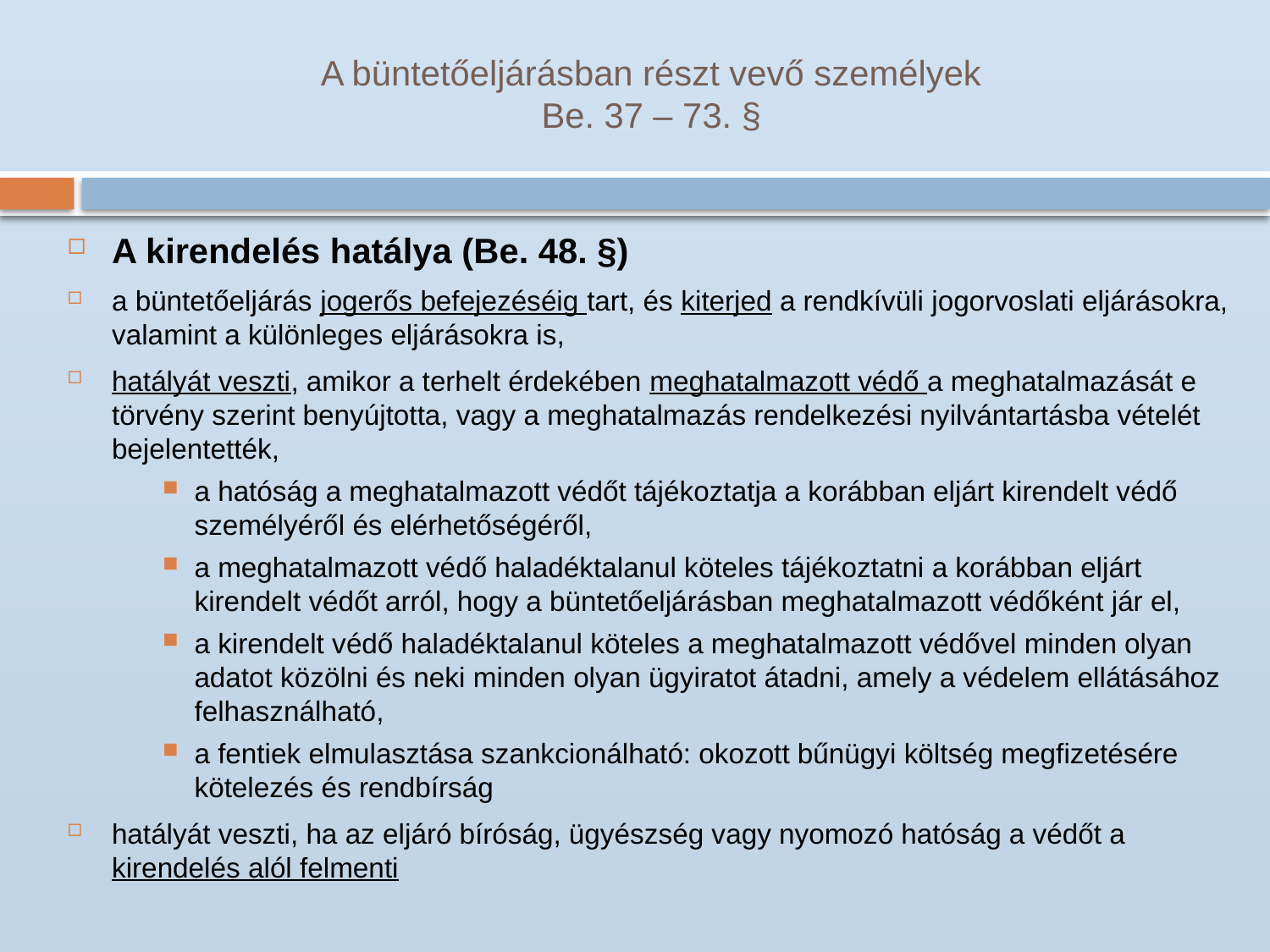

# A büntetőeljárásban részt vevő személyek Be. 37 – 73. §
A kirendelés hatálya (Be. 48. §)
a büntetőeljárás jogerős befejezéséig tart, és kiterjed a rendkívüli jogorvoslati eljárásokra, valamint a különleges eljárásokra is,
hatályát veszti, amikor a terhelt érdekében meghatalmazott védő a meghatalmazását e törvény szerint benyújtotta, vagy a meghatalmazás rendelkezési nyilvántartásba vételét bejelentették,
a hatóság a meghatalmazott védőt tájékoztatja a korábban eljárt kirendelt védő személyéről és elérhetőségéről,
a meghatalmazott védő haladéktalanul köteles tájékoztatni a korábban eljárt kirendelt védőt arról, hogy a büntetőeljárásban meghatalmazott védőként jár el,
a kirendelt védő haladéktalanul köteles a meghatalmazott védővel minden olyan adatot közölni és neki minden olyan ügyiratot átadni, amely a védelem ellátásához felhasználható,
a fentiek elmulasztása szankcionálható: okozott bűnügyi költség megfizetésére kötelezés és rendbírság
hatályát veszti, ha az eljáró bíróság, ügyészség vagy nyomozó hatóság a védőt a kirendelés alól felmenti